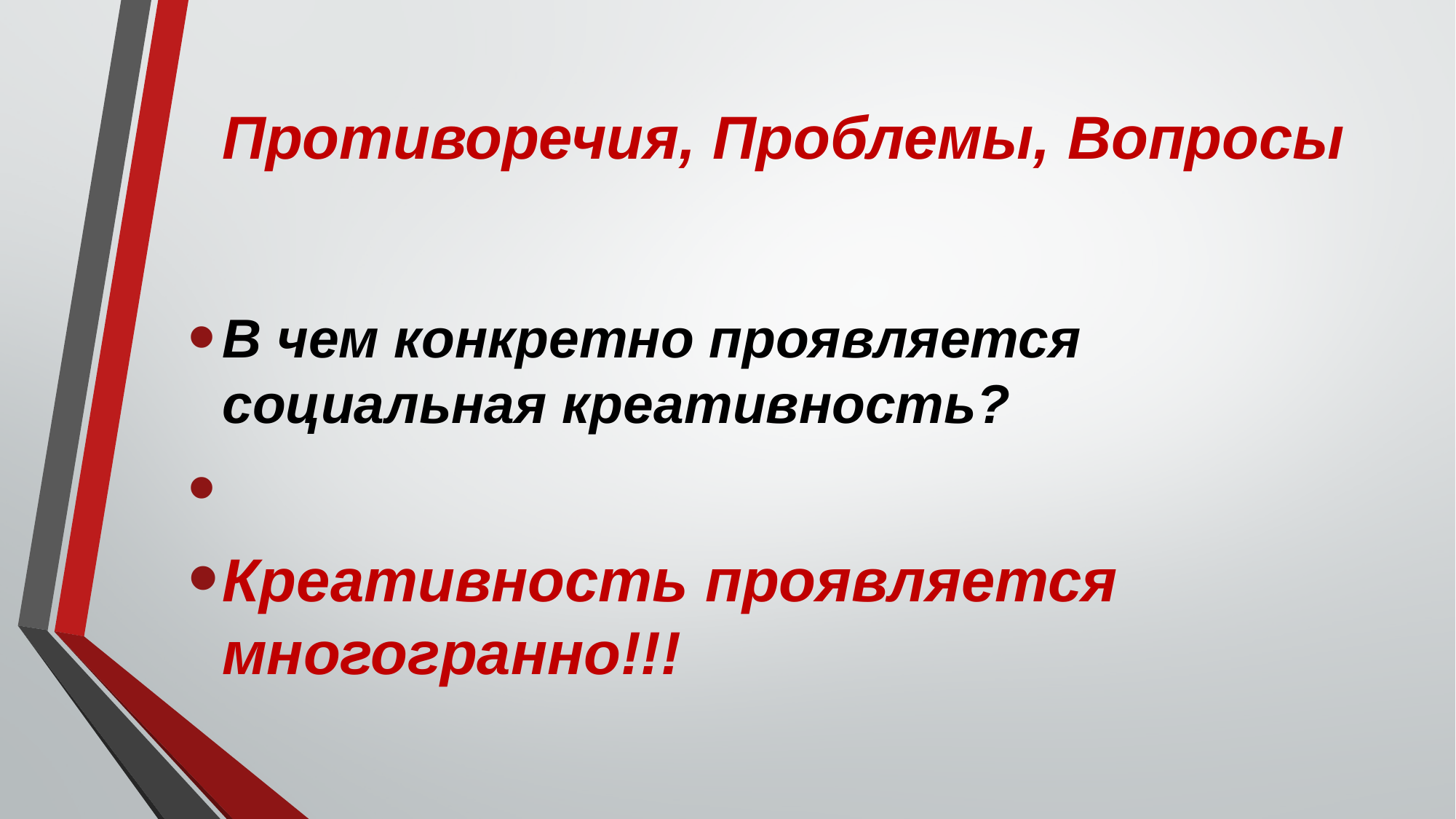

# Противоречия, Проблемы, Вопросы
В чем конкретно проявляется социальная креативность?

Креативность проявляется многогранно!!!